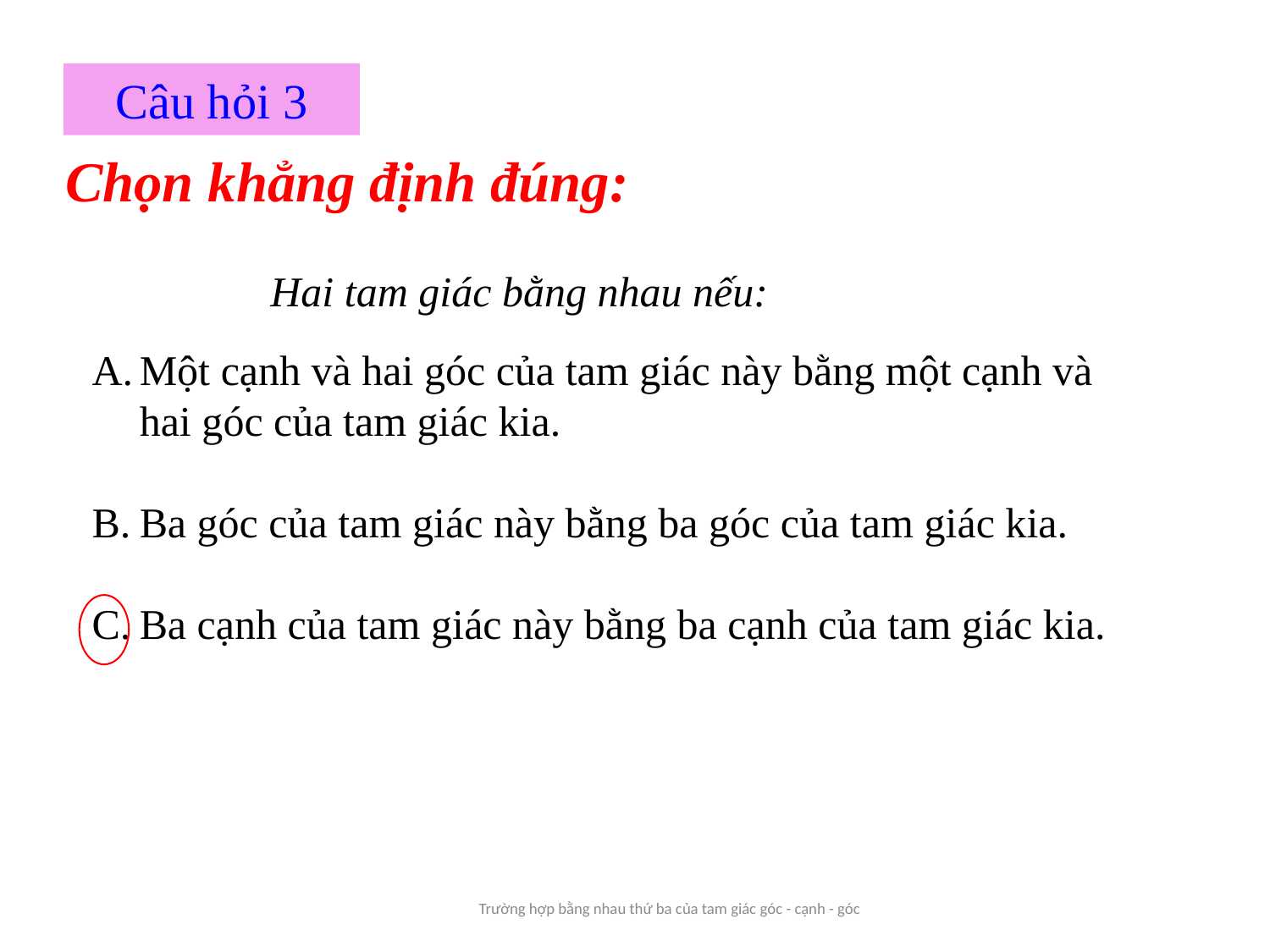

Câu hỏi 3
# Chọn khẳng định đúng:
Hai tam giác bằng nhau nếu:

Một cạnh và hai góc của tam giác này bằng một cạnh và hai góc của tam giác kia.

Ba góc của tam giác này bằng ba góc của tam giác kia.

Ba cạnh của tam giác này bằng ba cạnh của tam giác kia.

Trường hợp bằng nhau thứ ba của tam giác góc - cạnh - góc